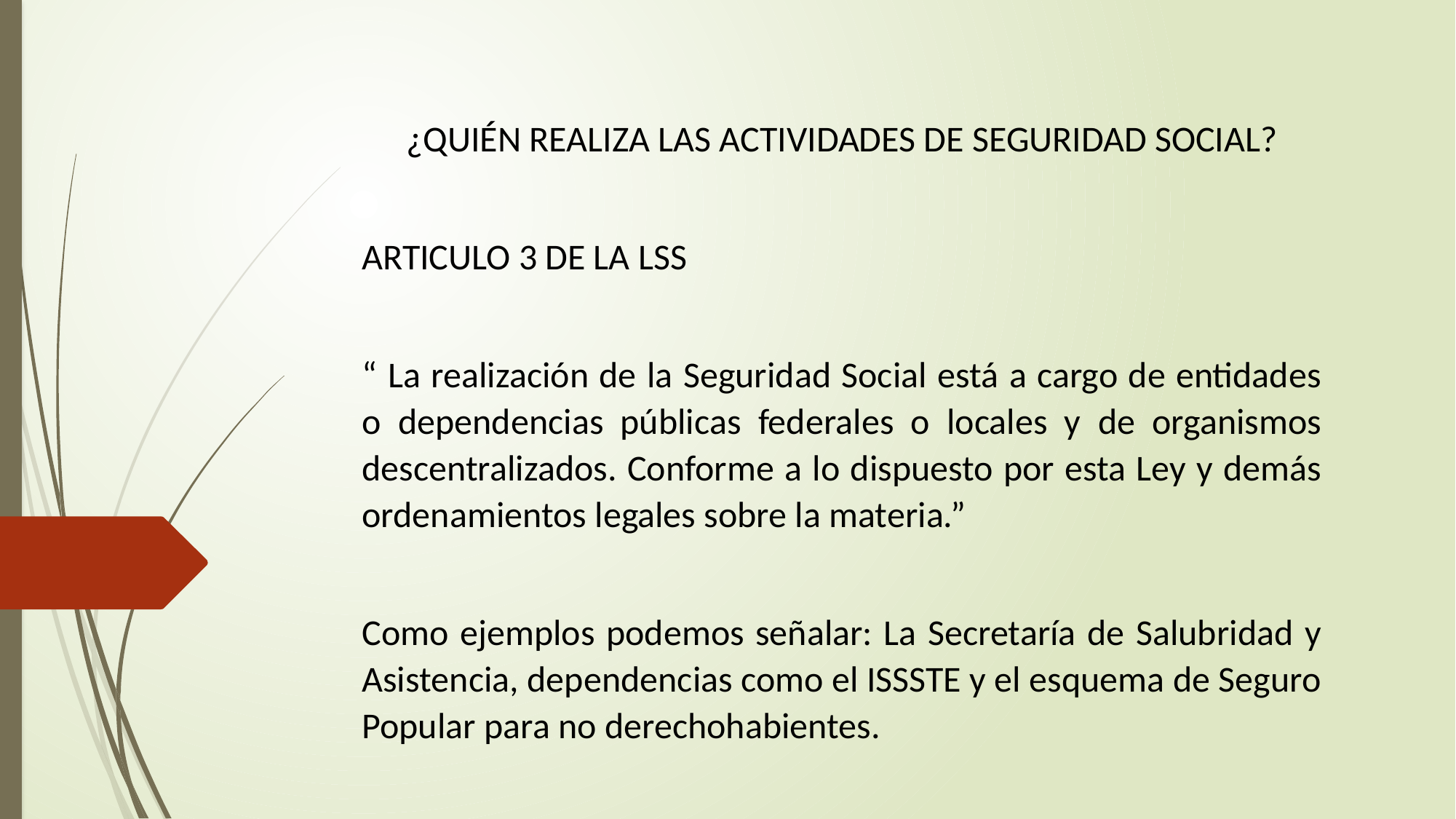

¿QUIÉN REALIZA LAS ACTIVIDADES DE SEGURIDAD SOCIAL?

ARTICULO 3 DE LA LSS

“ La realización de la Seguridad Social está a cargo de entidades o dependencias públicas federales o locales y de organismos descentralizados. Conforme a lo dispuesto por esta Ley y demás ordenamientos legales sobre la materia.”

Como ejemplos podemos señalar: La Secretaría de Salubridad y Asistencia, dependencias como el ISSSTE y el esquema de Seguro Popular para no derechohabientes.